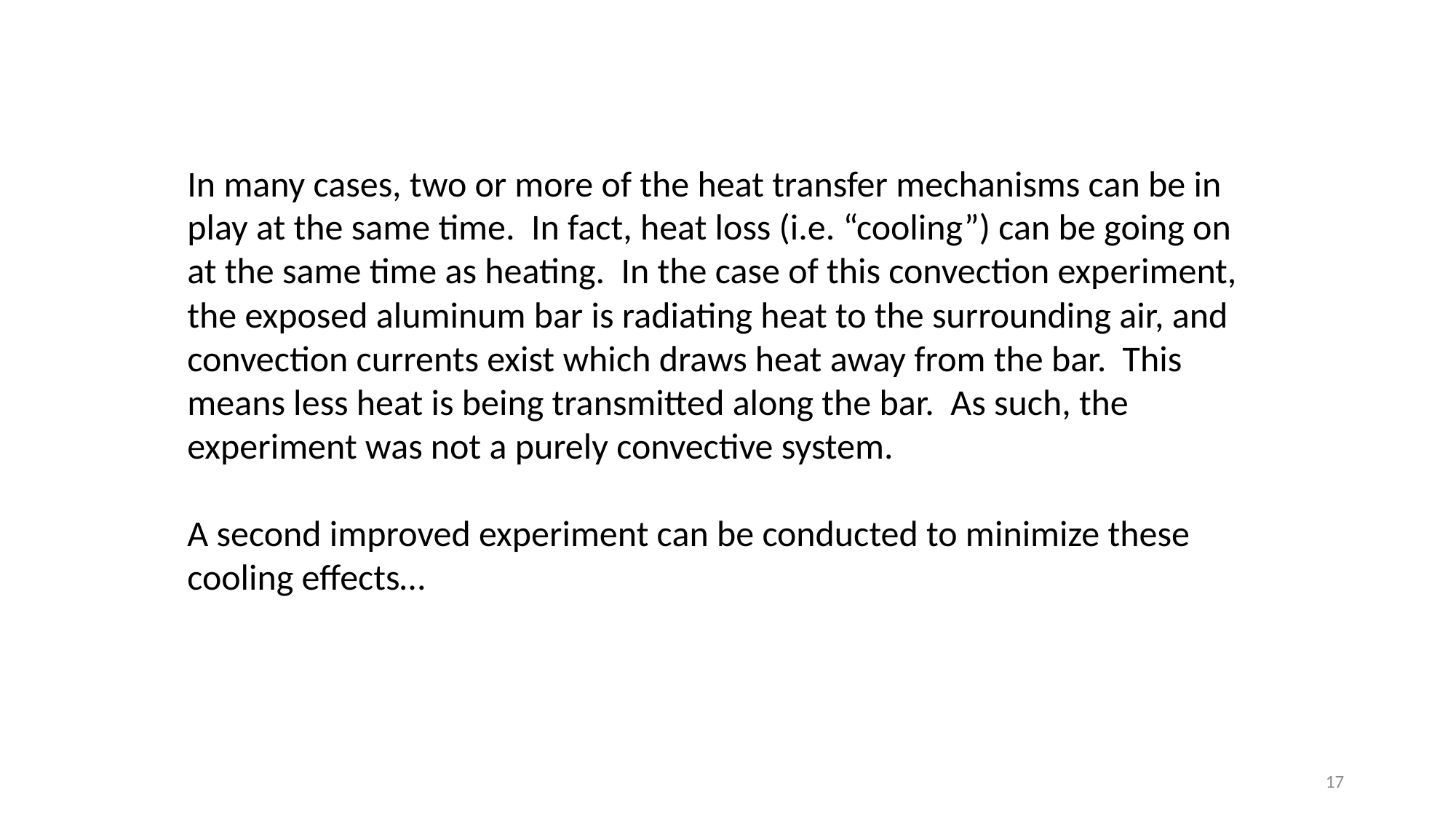

In many cases, two or more of the heat transfer mechanisms can be in play at the same time.  In fact, heat loss (i.e. “cooling”) can be going on at the same time as heating.  In the case of this convection experiment, the exposed aluminum bar is radiating heat to the surrounding air, and convection currents exist which draws heat away from the bar.  This means less heat is being transmitted along the bar.  As such, the experiment was not a purely convective system.

A second improved experiment can be conducted to minimize these cooling effects…
17